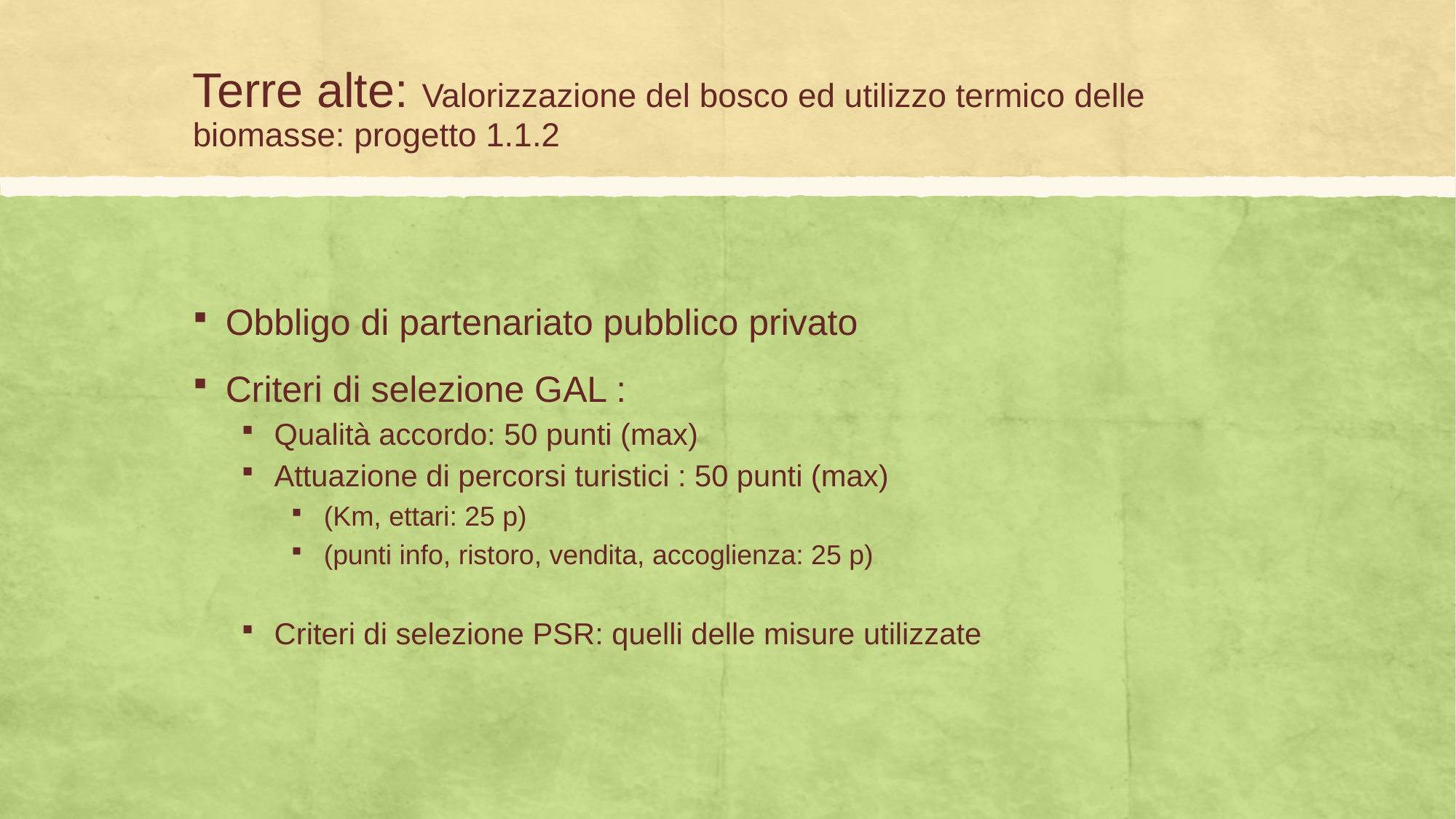

# Terre alte: Valorizzazione del bosco ed utilizzo termico delle biomasse: progetto 1.1.2

Obbligo di partenariato pubblico privato
Criteri di selezione GAL :
Qualità accordo: 50 punti (max)
Attuazione di percorsi turistici : 50 punti (max)
(Km, ettari: 25 p)
(punti info, ristoro, vendita, accoglienza: 25 p)

Criteri di selezione PSR: quelli delle misure utilizzate